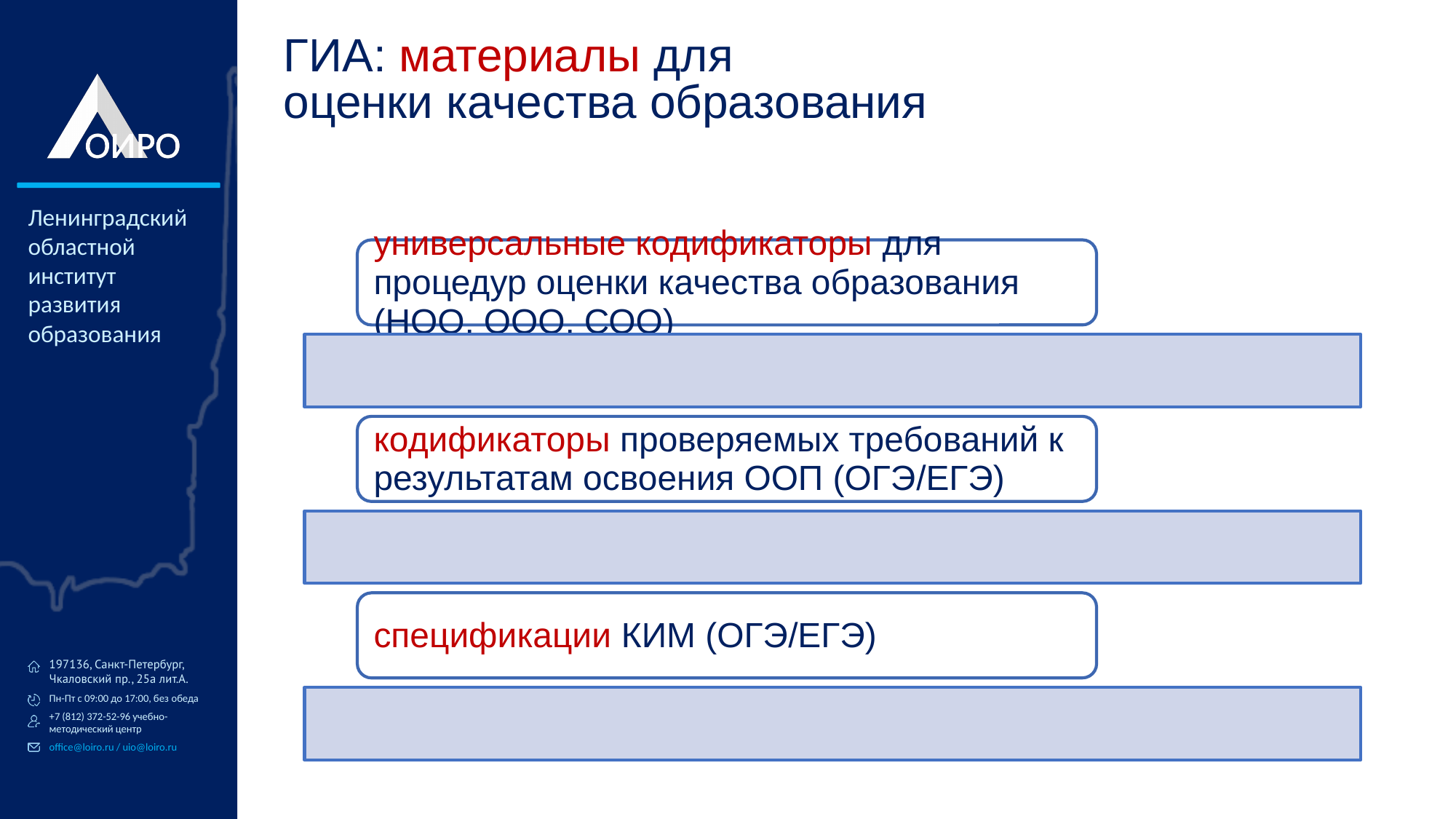

# ГИА: материалы для оценки качества образования
универсальные кодификаторы для процедур оценки качества образования (НОО, ООО, СОО)
кодификаторы проверяемых требований к результатам освоения ООП (ОГЭ/ЕГЭ)
спецификации КИМ (ОГЭ/ЕГЭ)